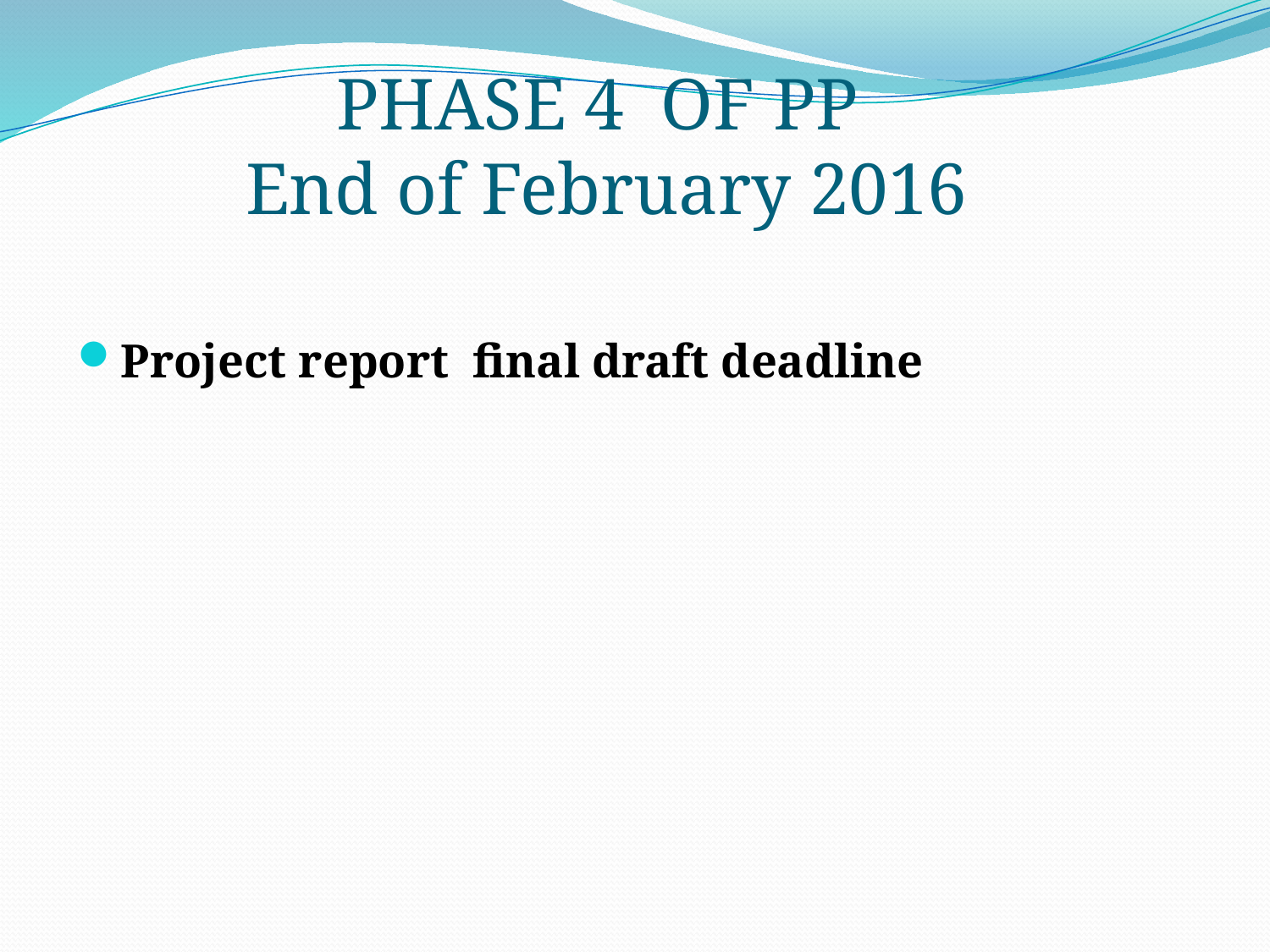

# PHASE 4  OF PP End of February 2016
Project report  final draft deadline